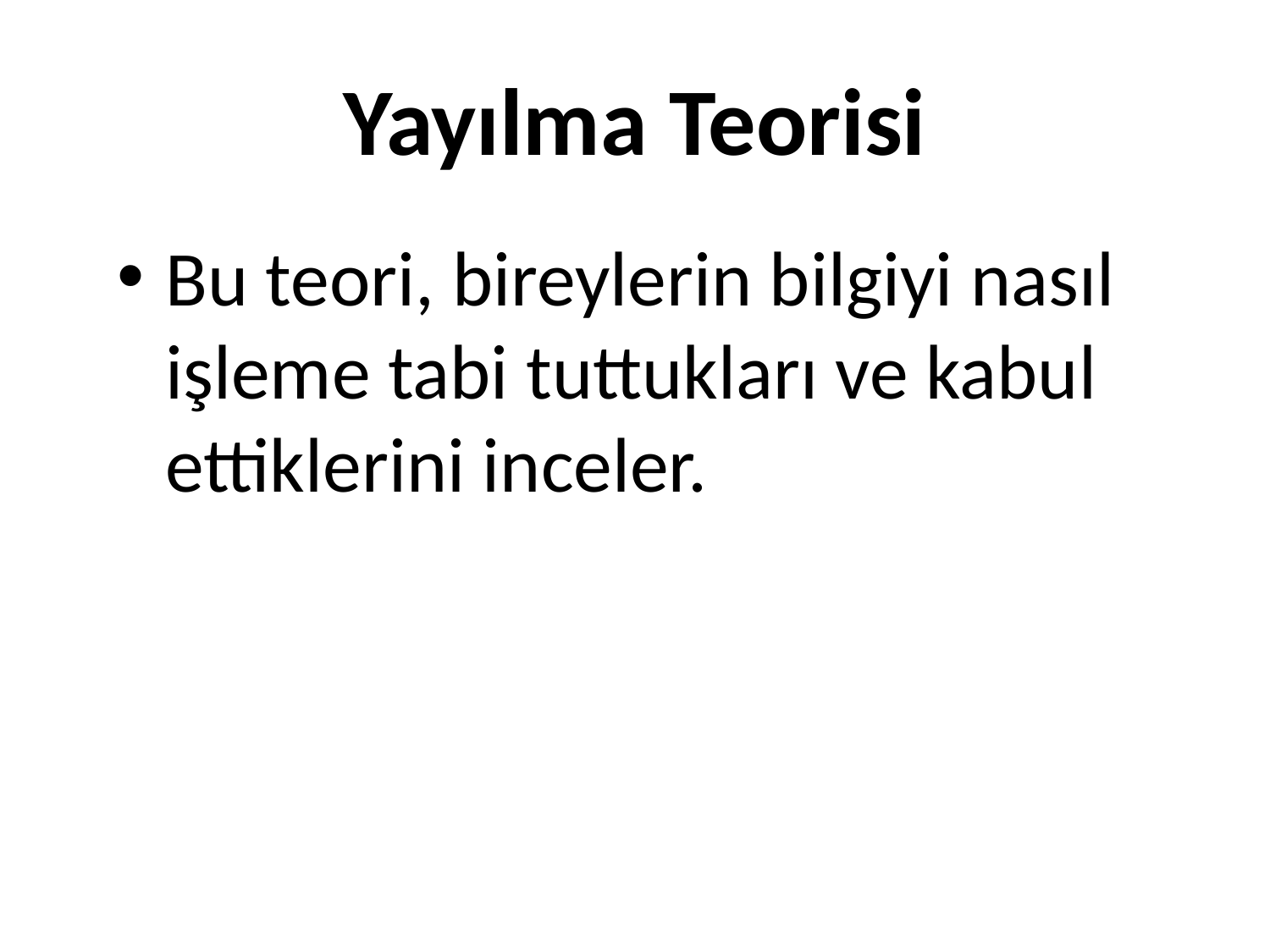

# Yayılma Teorisi
Bu teori, bireylerin bilgiyi nasıl işleme tabi tuttukları ve kabul ettiklerini inceler.